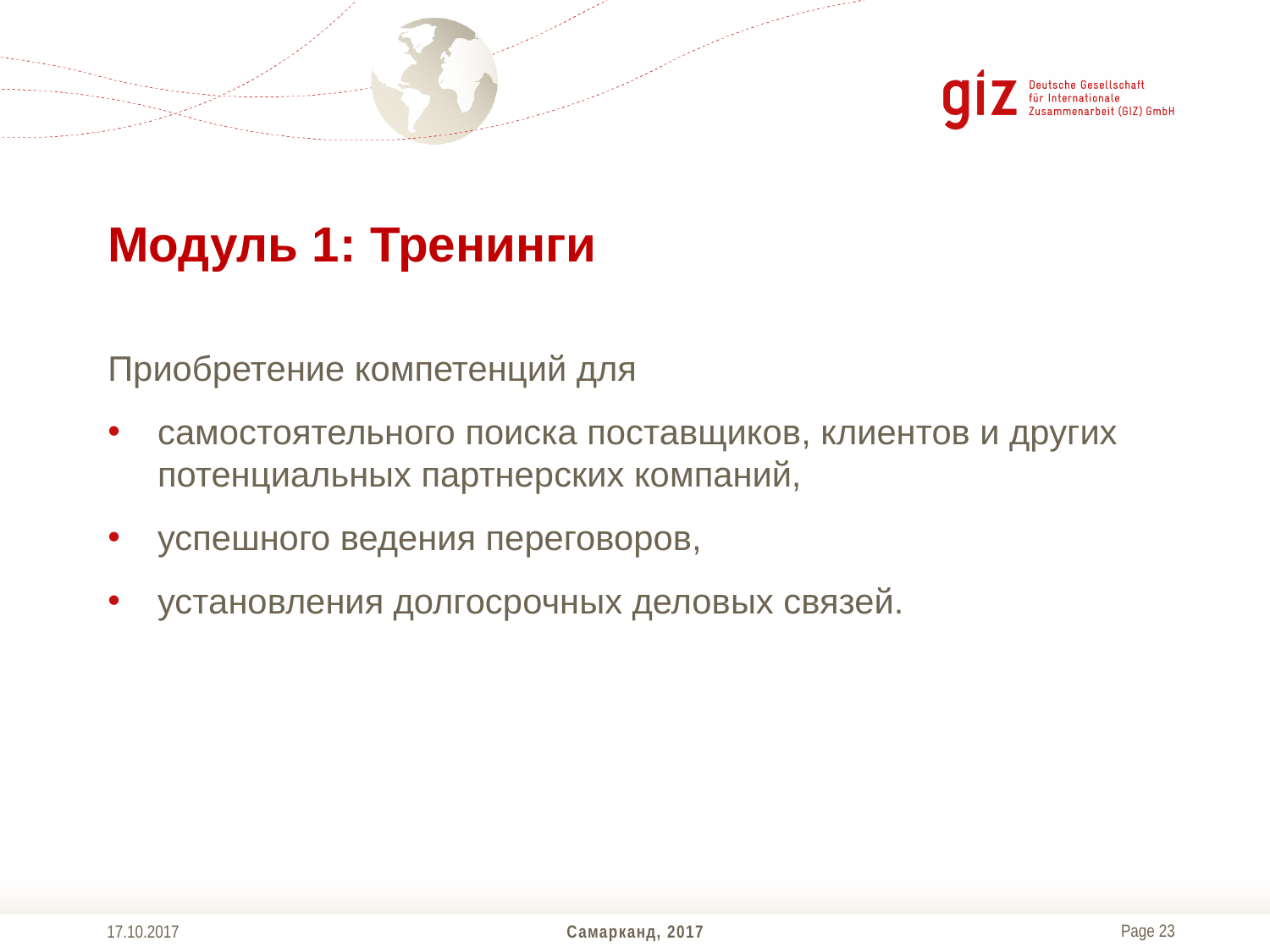

# Модуль 1: Тренинги
Приобретение компетенций для
самостоятельного поиска поставщиков, клиентов и других потенциальных партнерских компаний,
успешного ведения переговоров,
установления долгосрочных деловых связей.

17.10.2017
Самарканд, 2017